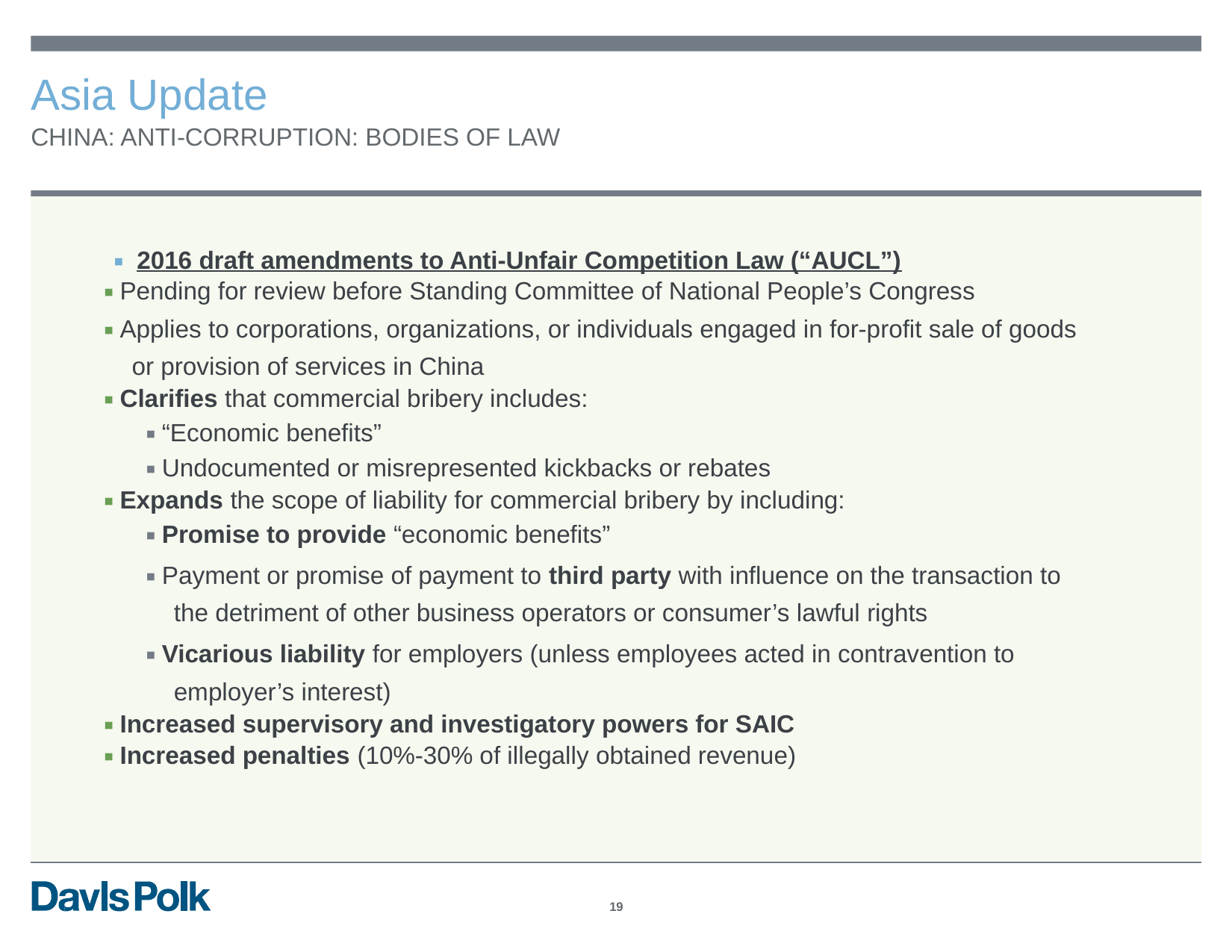

Asia Update
CHINA: ANTI-CORRUPTION: BODIES OF LAW

▪  2016 draft amendments to Anti-Unfair Competition Law (“AUCL”)
▪ Pending for review before Standing Committee of National People’s Congress
▪ Applies to corporations, organizations, or individuals engaged in for-profit sale of goods
or provision of services in China
▪ Clarifies that commercial bribery includes:
▪ “Economic benefits”
▪ Undocumented or misrepresented kickbacks or rebates
▪ Expands the scope of liability for commercial bribery by including:
▪ Promise to provide “economic benefits”
▪ Payment or promise of payment to third party with influence on the transaction to
the detriment of other business operators or consumer’s lawful rights
▪ Vicarious liability for employers (unless employees acted in contravention to
employer’s interest)
▪ Increased supervisory and investigatory powers for SAIC
▪ Increased penalties (10%-30% of illegally obtained revenue)

19